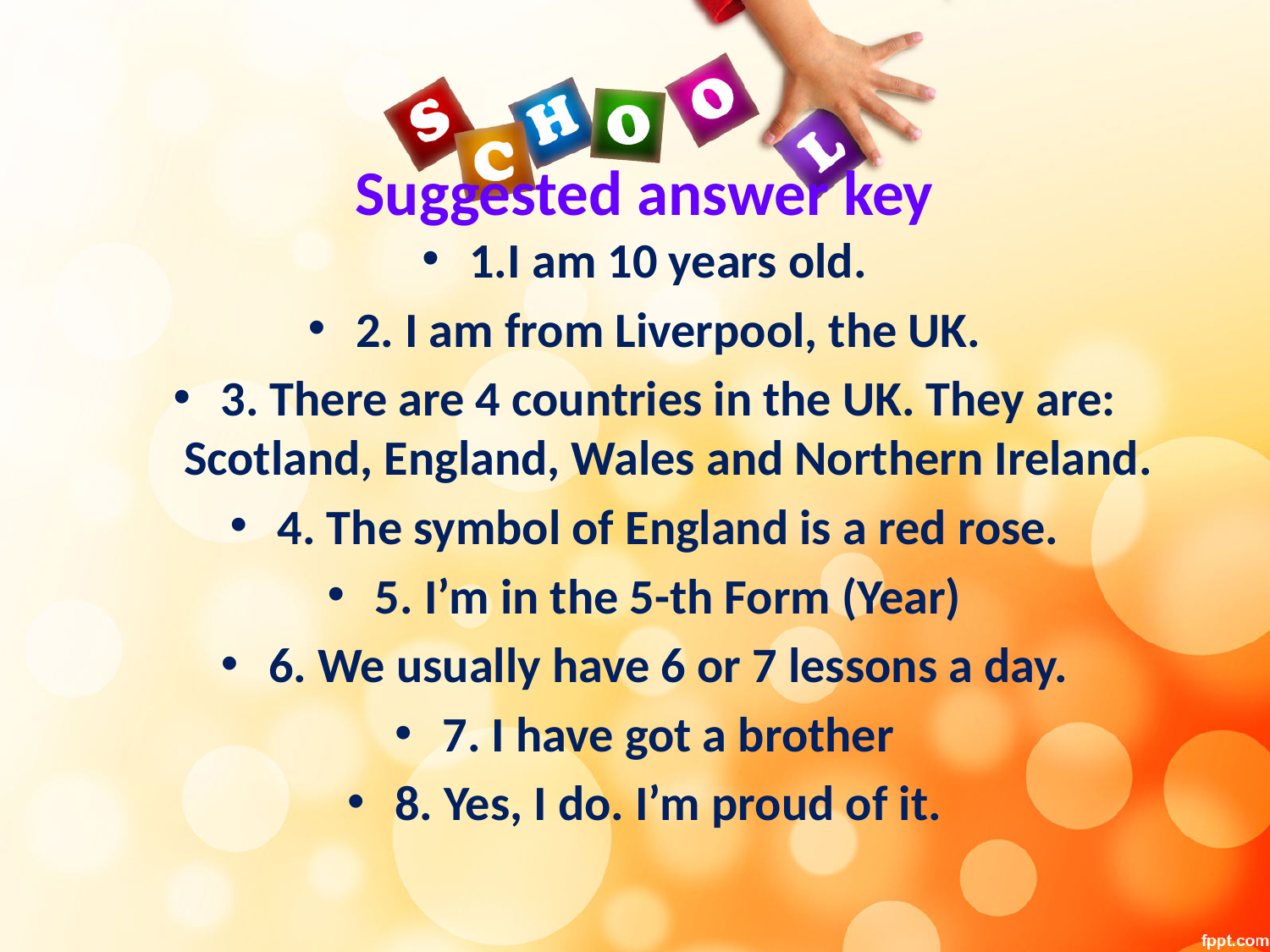

# Suggested answer key
1.I am 10 years old.
2. I am from Liverpool, the UK.
3. There are 4 countries in the UK. They are: Scotland, England, Wales and Northern Ireland.
4. The symbol of England is a red rose.
5. I’m in the 5-th Form (Year)
6. We usually have 6 or 7 lessons a day.
7. I have got a brother
8. Yes, I do. I’m proud of it.